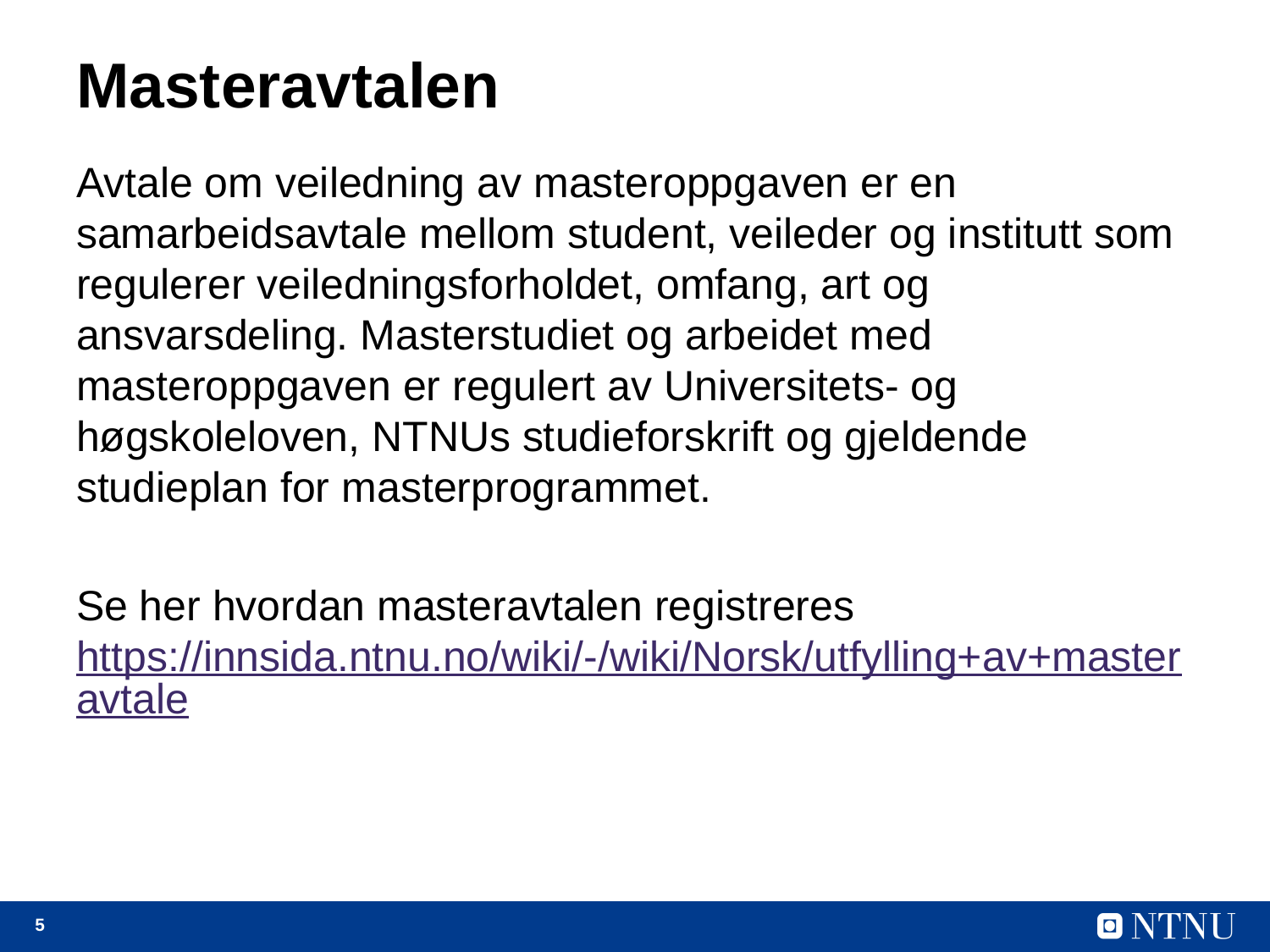

# Masteravtalen
Avtale om veiledning av masteroppgaven er en samarbeidsavtale mellom student, veileder og institutt som regulerer veiledningsforholdet, omfang, art og ansvarsdeling. Masterstudiet og arbeidet med masteroppgaven er regulert av Universitets- og høgskoleloven, NTNUs studieforskrift og gjeldende studieplan for masterprogrammet.

Se her hvordan masteravtalen registreres https://innsida.ntnu.no/wiki/-/wiki/Norsk/utfylling+av+masteravtale